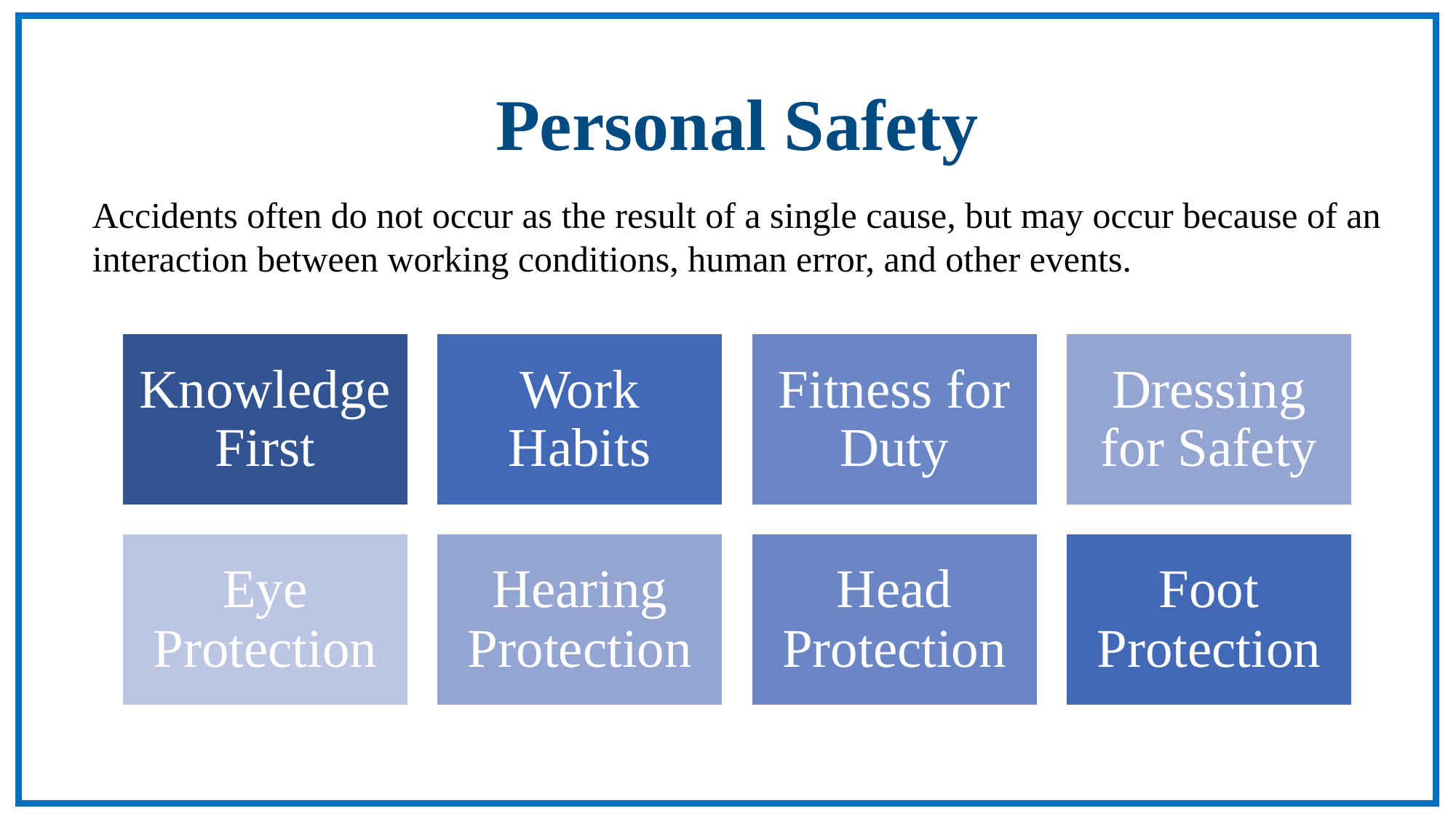

Personal Safety
Accidents often do not occur as the result of a single cause, but may occur because of an
interaction between working conditions, human error, and other events.
Knowledge First
Work Habits
Fitness for Duty
Dressing for Safety
Eye Protection
Hearing Protection
Head Protection
Foot Protection